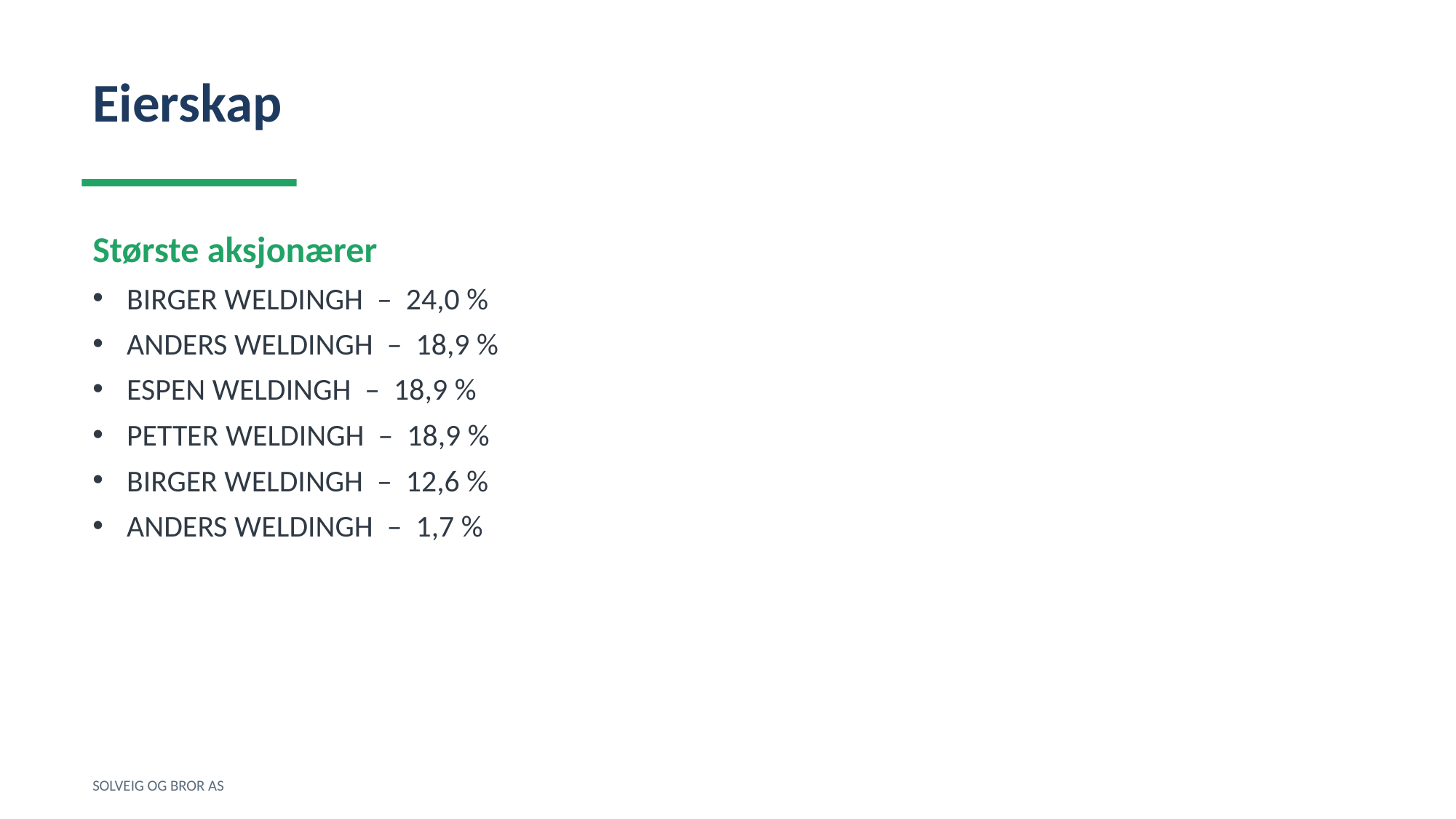

Eierskap

Største aksjonærer
BIRGER WELDINGH  –  24,0 %
ANDERS WELDINGH  –  18,9 %
ESPEN WELDINGH  –  18,9 %
PETTER WELDINGH  –  18,9 %
BIRGER WELDINGH  –  12,6 %
ANDERS WELDINGH  –  1,7 %
SOLVEIG OG BROR AS